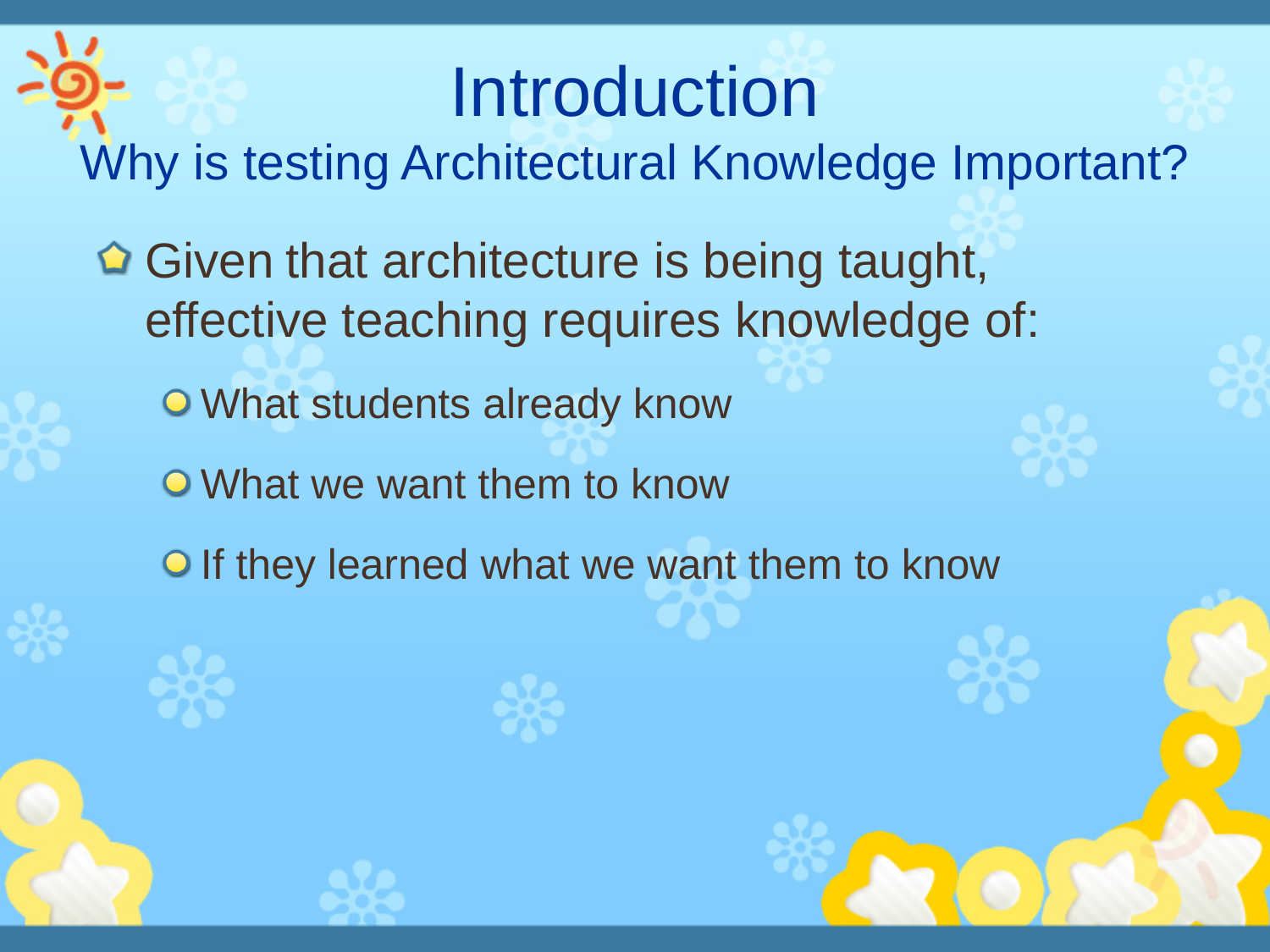

# Introduction Why is testing Architectural Knowledge Important?
Given that architecture is being taught, effective teaching requires knowledge of:
What students already know
What we want them to know
If they learned what we want them to know